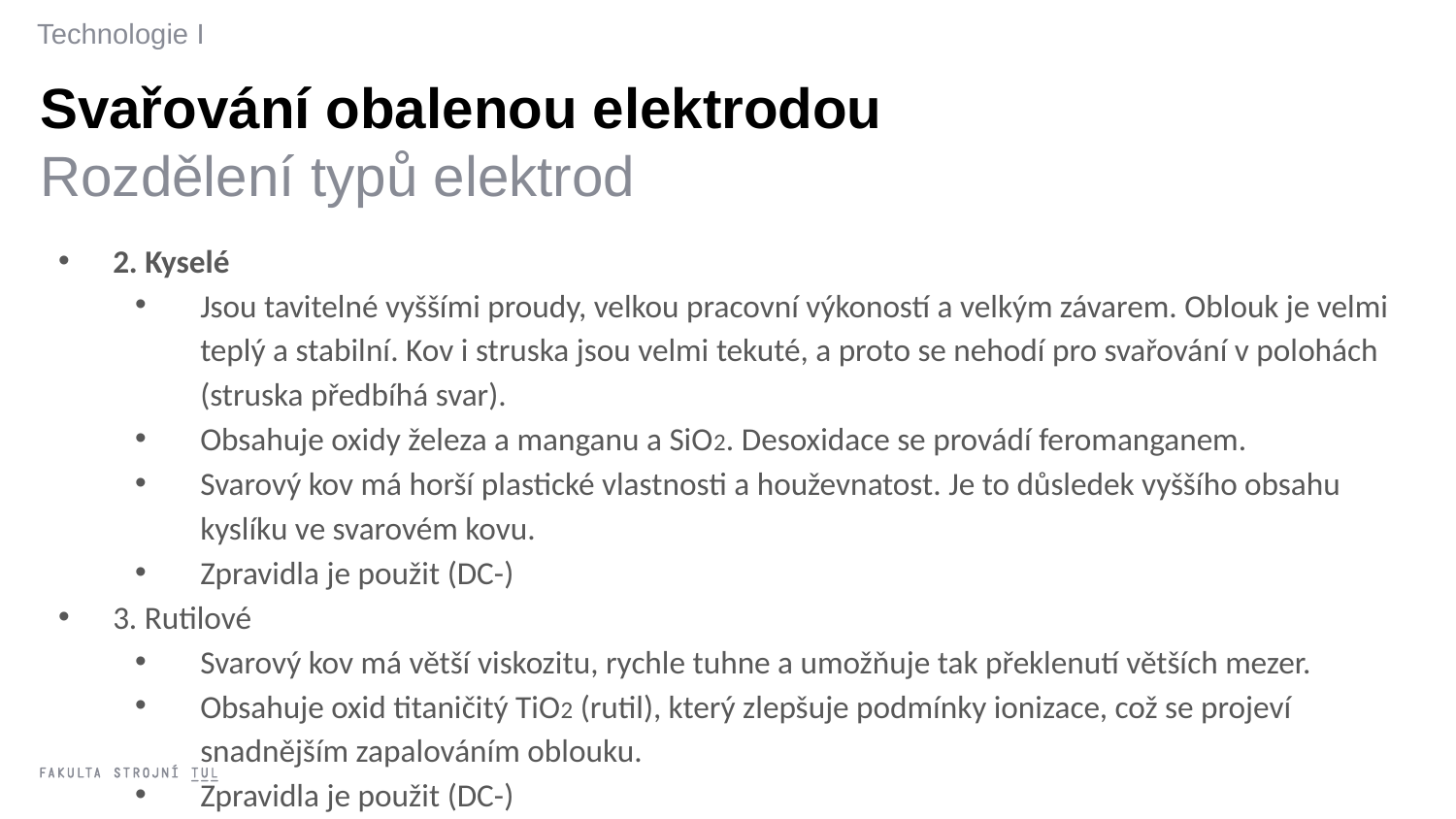

Technologie I
Svařování obalenou elektrodou
Rozdělení typů elektrod
2. Kyselé
Jsou tavitelné vyššími proudy, velkou pracovní výkoností a velkým závarem. Oblouk je velmi teplý a stabilní. Kov i struska jsou velmi tekuté, a proto se nehodí pro svařování v polohách (struska předbíhá svar).
Obsahuje oxidy železa a manganu a SiO2. Desoxidace se provádí feromanganem.
Svarový kov má horší plastické vlastnosti a houževnatost. Je to důsledek vyššího obsahu kyslíku ve svarovém kovu.
Zpravidla je použit (DC-)
3. Rutilové
Svarový kov má větší viskozitu, rychle tuhne a umožňuje tak překlenutí větších mezer.
Obsahuje oxid titaničitý TiO2 (rutil), který zlepšuje podmínky ionizace, což se projeví snadnějším zapalováním oblouku.
Zpravidla je použit (DC-)